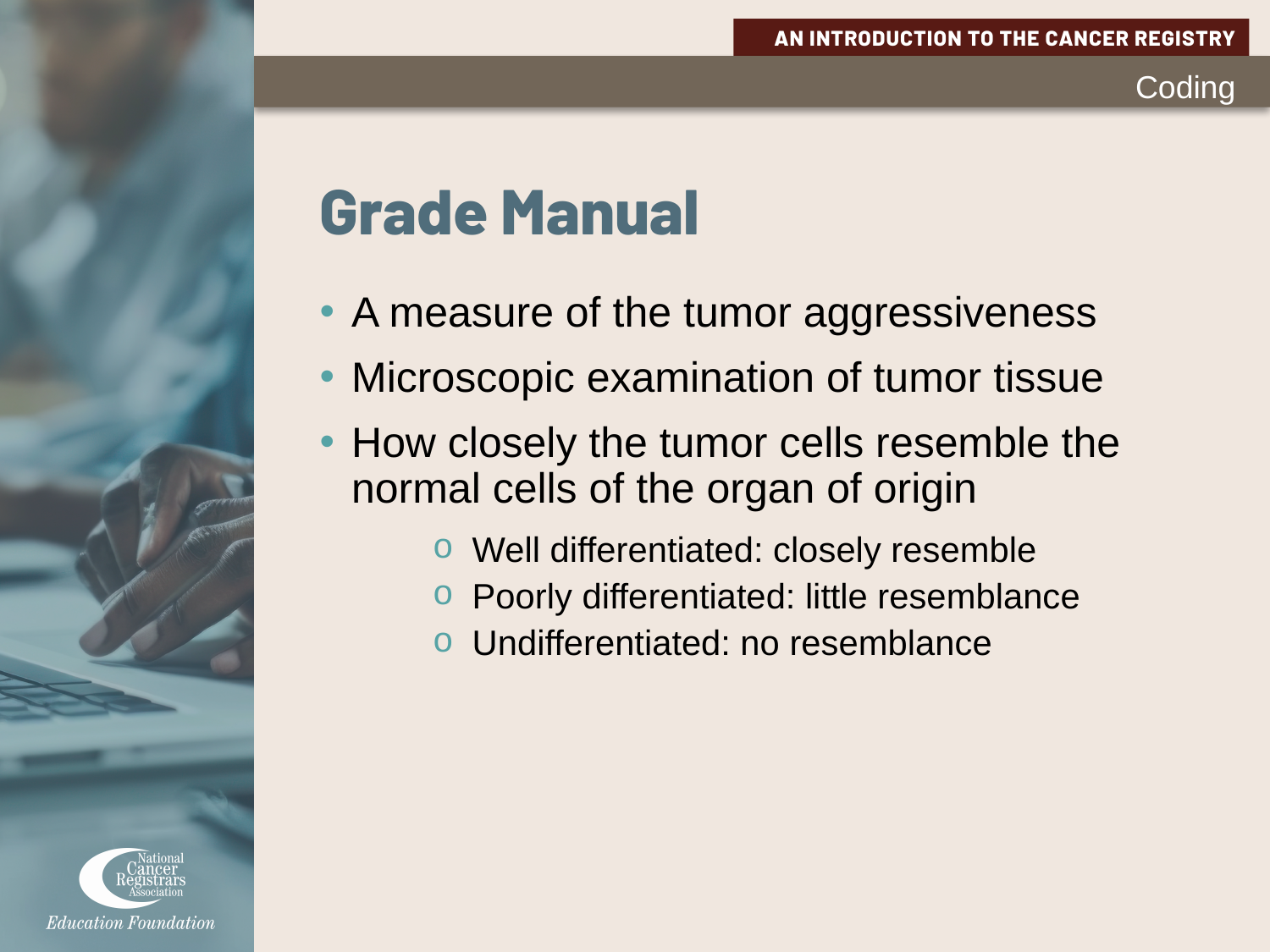

# Grade Manual
A measure of the tumor aggressiveness
Microscopic examination of tumor tissue
How closely the tumor cells resemble the normal cells of the organ of origin
Well differentiated: closely resemble
Poorly differentiated: little resemblance
Undifferentiated: no resemblance